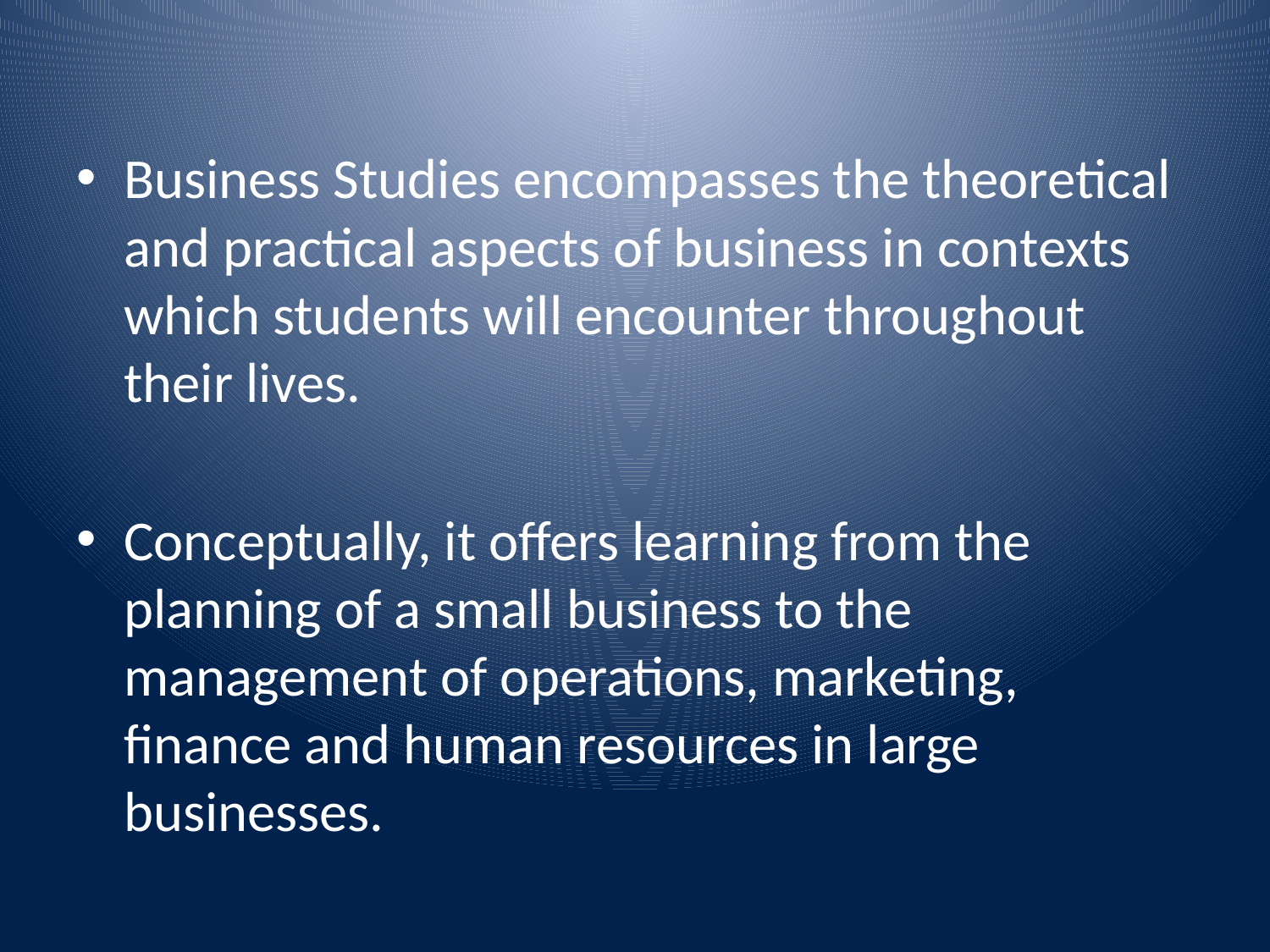

Business Studies encompasses the theoretical and practical aspects of business in contexts which students will encounter throughout their lives.

Conceptually, it offers learning from the planning of a small business to the management of operations, marketing, finance and human resources in large businesses.